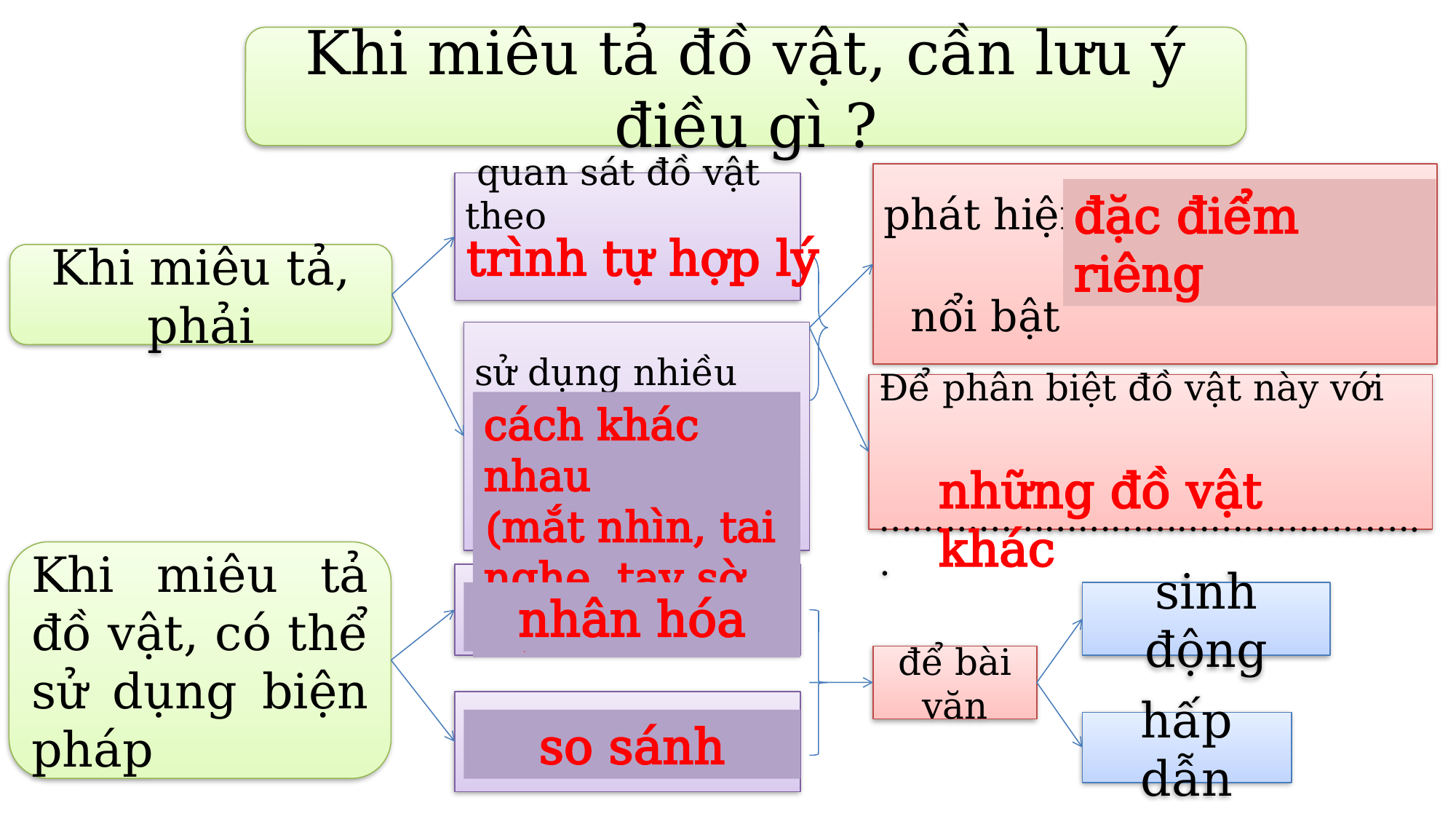

Khi miêu tả đồ vật, cần lưu ý điều gì ?
phát hiện    ……………

  nổi bật
 quan sát đồ vật theo

đặc điểm riêng
trình tự hợp lý
Khi miêu tả, phải

sử dụng nhiều

………………………………..

Để phân biệt đồ vật này với

  …………………………………………..
cách khác nhau
(mắt nhìn, tai nghe, tay sờ,…)
những đồ vật khác
Khi miêu tả đồ vật, có thể sử dụng biện pháp
…………………………......
nhân hóa
sinh động

để bài văn
……………………………
so sánh
hấp dẫn